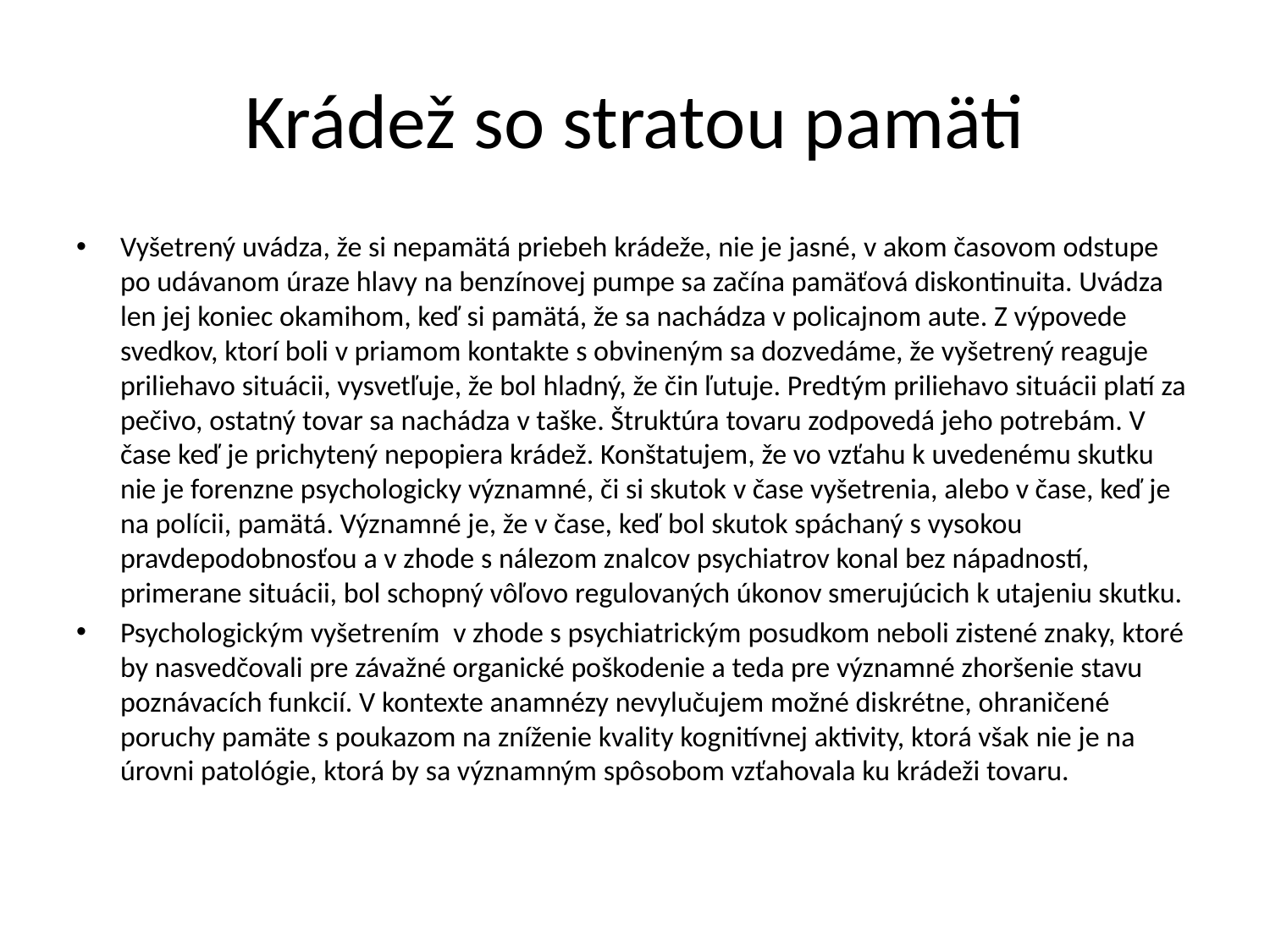

# Krádež so stratou pamäti
Vyšetrený uvádza, že si nepamätá priebeh krádeže, nie je jasné, v akom časovom odstupe po udávanom úraze hlavy na benzínovej pumpe sa začína pamäťová diskontinuita. Uvádza len jej koniec okamihom, keď si pamätá, že sa nachádza v policajnom aute. Z výpovede svedkov, ktorí boli v priamom kontakte s obvineným sa dozvedáme, že vyšetrený reaguje priliehavo situácii, vysvetľuje, že bol hladný, že čin ľutuje. Predtým priliehavo situácii platí za pečivo, ostatný tovar sa nachádza v taške. Štruktúra tovaru zodpovedá jeho potrebám. V čase keď je prichytený nepopiera krádež. Konštatujem, že vo vzťahu k uvedenému skutku nie je forenzne psychologicky významné, či si skutok v čase vyšetrenia, alebo v čase, keď je na polícii, pamätá. Významné je, že v čase, keď bol skutok spáchaný s vysokou pravdepodobnosťou a v zhode s nálezom znalcov psychiatrov konal bez nápadností, primerane situácii, bol schopný vôľovo regulovaných úkonov smerujúcich k utajeniu skutku.
Psychologickým vyšetrením  v zhode s psychiatrickým posudkom neboli zistené znaky, ktoré by nasvedčovali pre závažné organické poškodenie a teda pre významné zhoršenie stavu poznávacích funkcií. V kontexte anamnézy nevylučujem možné diskrétne, ohraničené poruchy pamäte s poukazom na zníženie kvality kognitívnej aktivity, ktorá však nie je na úrovni patológie, ktorá by sa významným spôsobom vzťahovala ku krádeži tovaru.